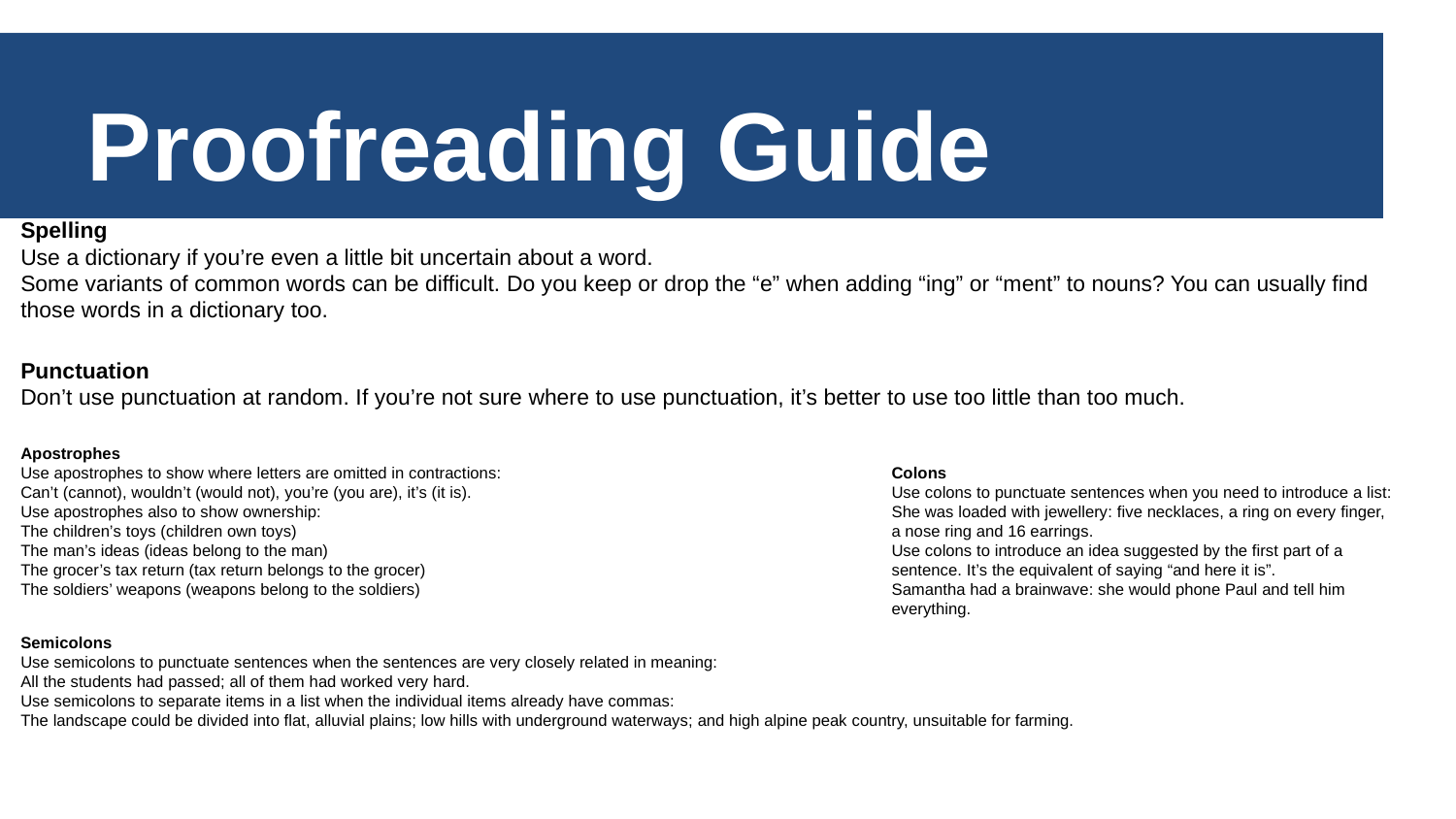

Proofreading Guide
Spelling
Use a dictionary if you’re even a little bit uncertain about a word.
Some variants of common words can be difficult. Do you keep or drop the “e” when adding “ing” or “ment” to nouns? You can usually find those words in a dictionary too.

Punctuation
Don’t use punctuation at random. If you’re not sure where to use punctuation, it’s better to use too little than too much.

Apostrophes
Use apostrophes to show where letters are omitted in contractions:
Can’t (cannot), wouldn’t (would not), you’re (you are), it’s (it is).
Use apostrophes also to show ownership:
The children’s toys (children own toys)
The man’s ideas (ideas belong to the man)
The grocer’s tax return (tax return belongs to the grocer)
The soldiers’ weapons (weapons belong to the soldiers)

Semicolons
Use semicolons to punctuate sentences when the sentences are very closely related in meaning:
All the students had passed; all of them had worked very hard.
Use semicolons to separate items in a list when the individual items already have commas:
The landscape could be divided into flat, alluvial plains; low hills with underground waterways; and high alpine peak country, unsuitable for farming.

Colons
Use colons to punctuate sentences when you need to introduce a list:
She was loaded with jewellery: five necklaces, a ring on every finger,
a nose ring and 16 earrings.
Use colons to introduce an idea suggested by the first part of a sentence. It’s the equivalent of saying “and here it is”.
Samantha had a brainwave: she would phone Paul and tell him everything.